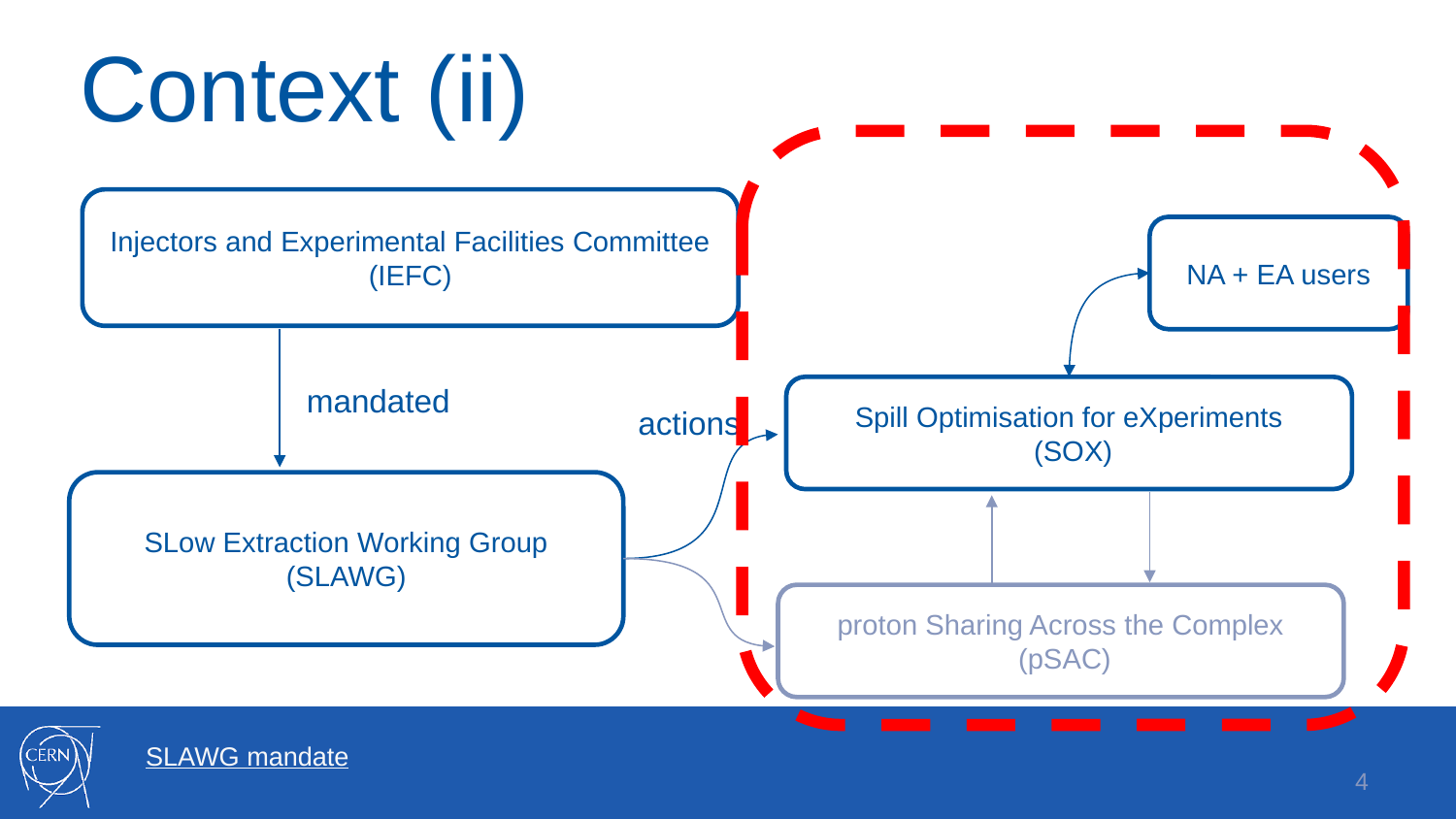

# Context (ii)

Injectors and Experimental Facilities Committee
(IEFC)
NA + EA users
mandated
Spill Optimisation for eXperiments
 (SOX)
actions
SLow Extraction Working Group
(SLAWG)
proton Sharing Across the Complex
 (pSAC)
SLAWG mandate
4